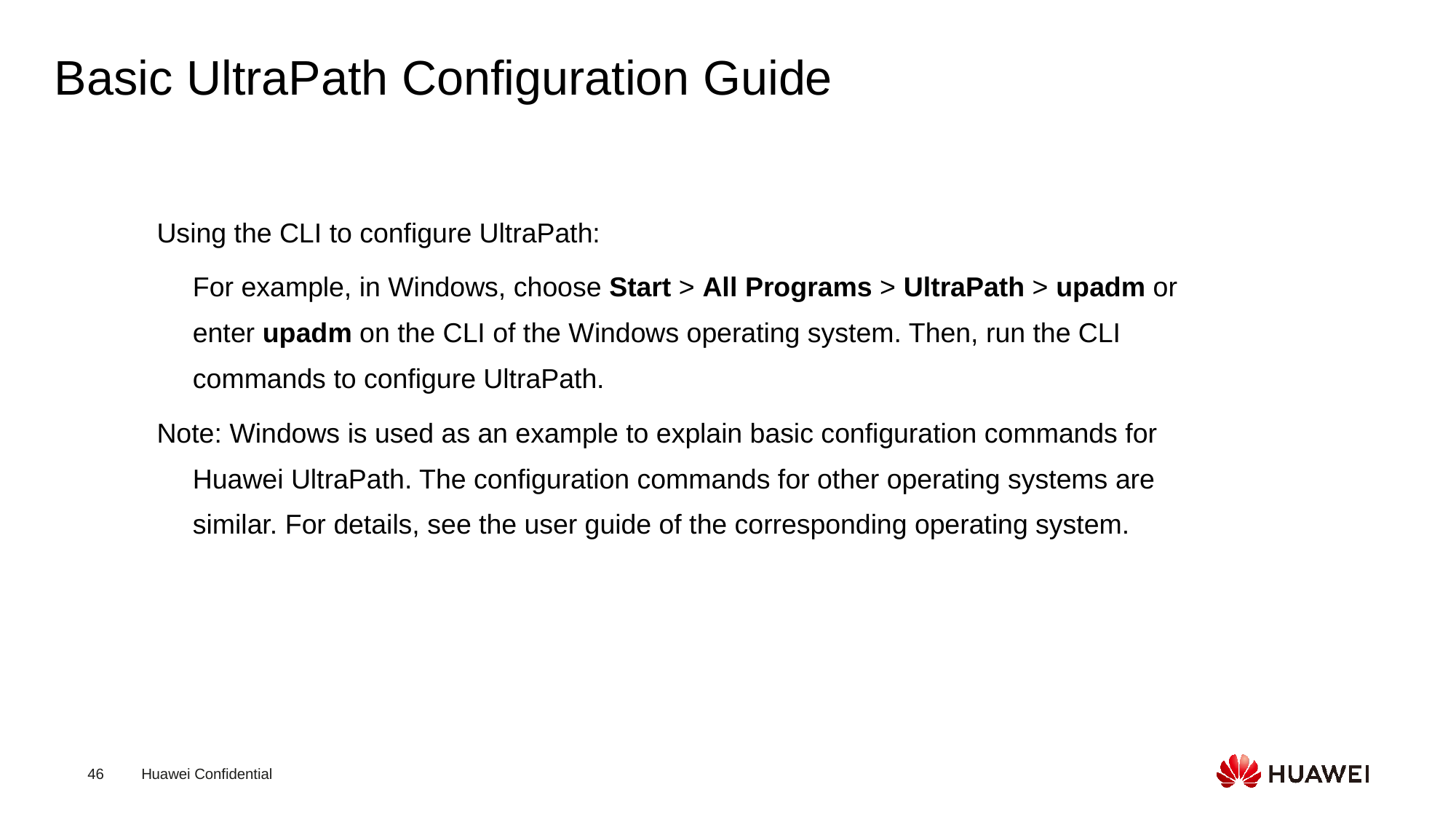

# Basic UltraPath Configuration Guide
Using the CLI to configure UltraPath:
	For example, in Windows, choose Start > All Programs > UltraPath > upadm or enter upadm on the CLI of the Windows operating system. Then, run the CLI commands to configure UltraPath.
Note: Windows is used as an example to explain basic configuration commands for Huawei UltraPath. The configuration commands for other operating systems are similar. For details, see the user guide of the corresponding operating system.